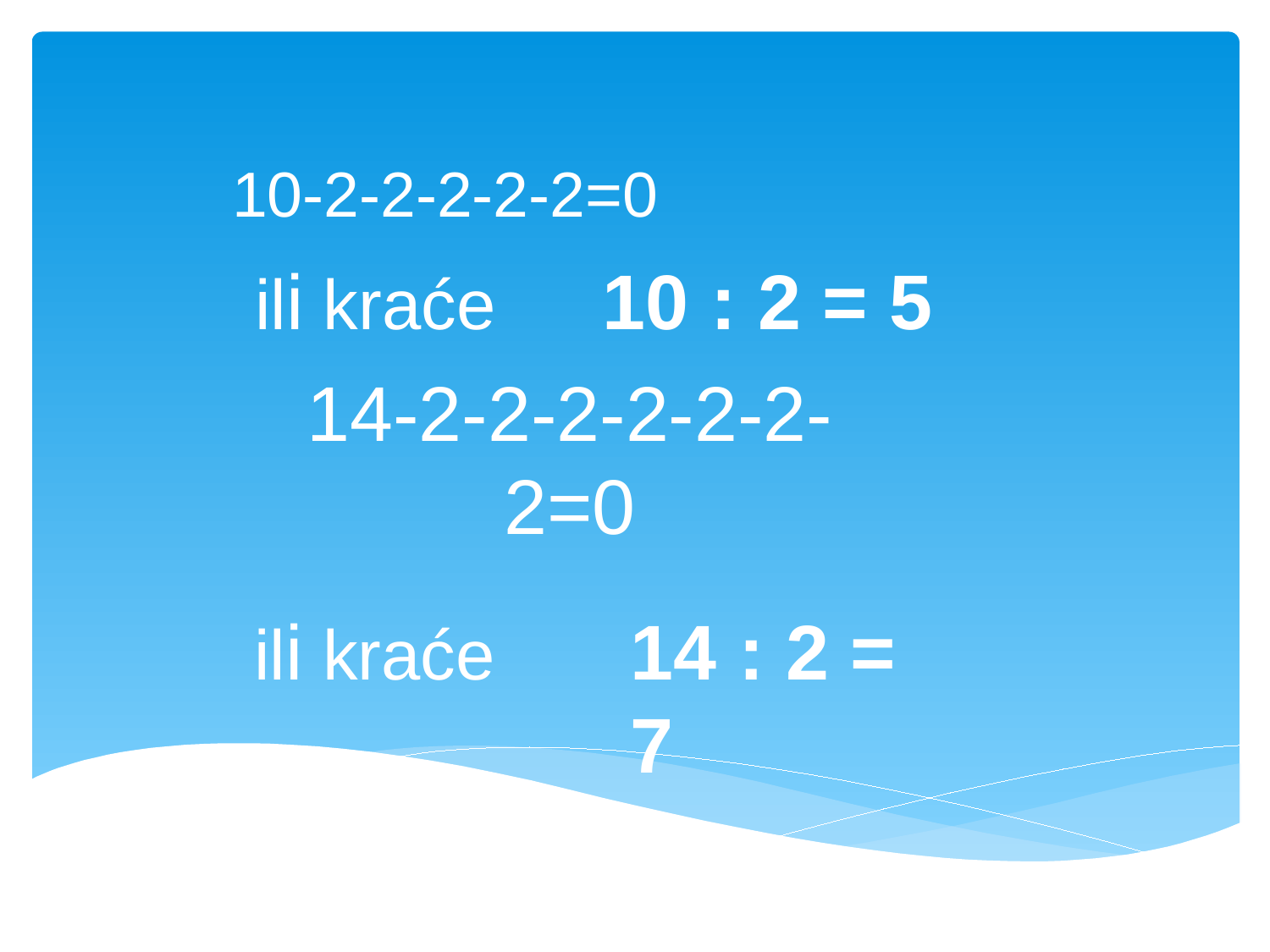

# 10-2-2-2-2-2=0
ili kraće
10 : 2 = 5
14-2-2-2-2-2-2-2=0
14 : 2 = 7
ili kraće